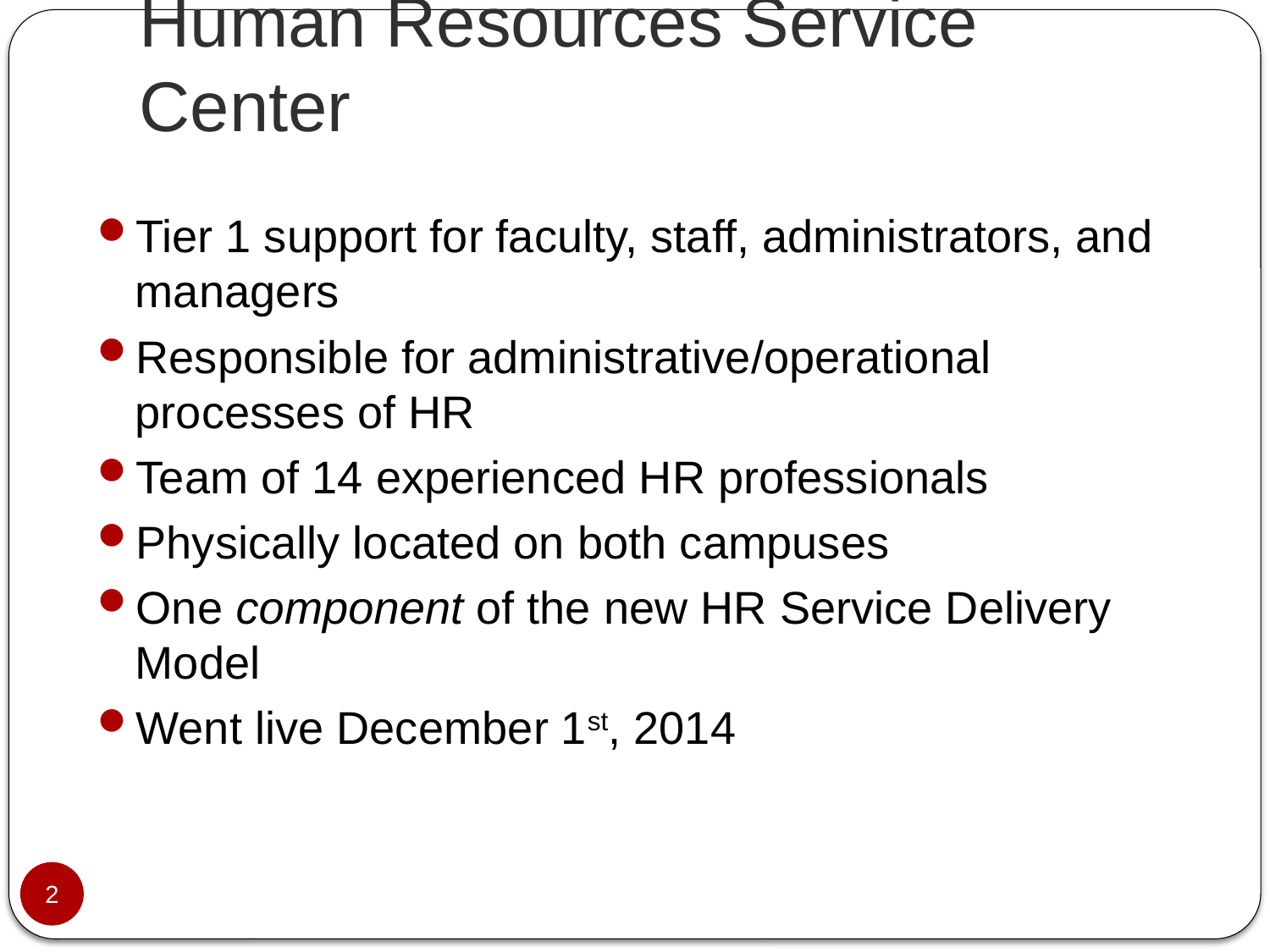

# Human Resources Service Center
Tier 1 support for faculty, staff, administrators, and managers
Responsible for administrative/operational processes of HR
Team of 14 experienced HR professionals
Physically located on both campuses
One component of the new HR Service Delivery Model
Went live December 1st, 2014
2